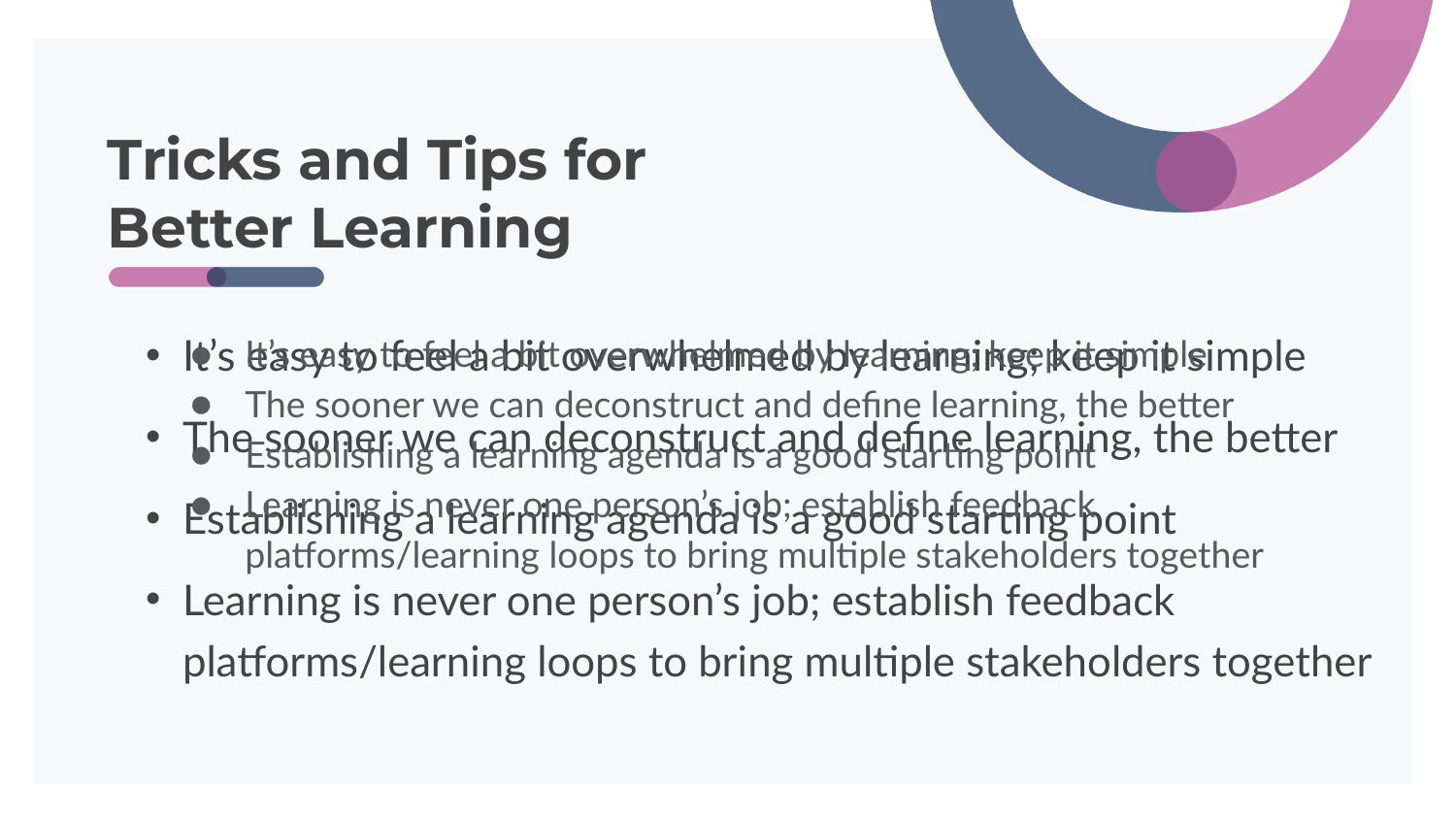

# Tricks and Tips for Better Learning
It’s easy to feel a bit overwhelmed by learning; keep it simple
The sooner we can deconstruct and define learning, the better
Establishing a learning agenda is a good starting point
Learning is never one person’s job; establish feedback platforms/learning loops to bring multiple stakeholders together

It’s easy to feel a bit overwhelmed by learning; keep it simple
The sooner we can deconstruct and define learning, the better
Establishing a learning agenda is a good starting point
Learning is never one person’s job; establish feedback platforms/learning loops to bring multiple stakeholders together